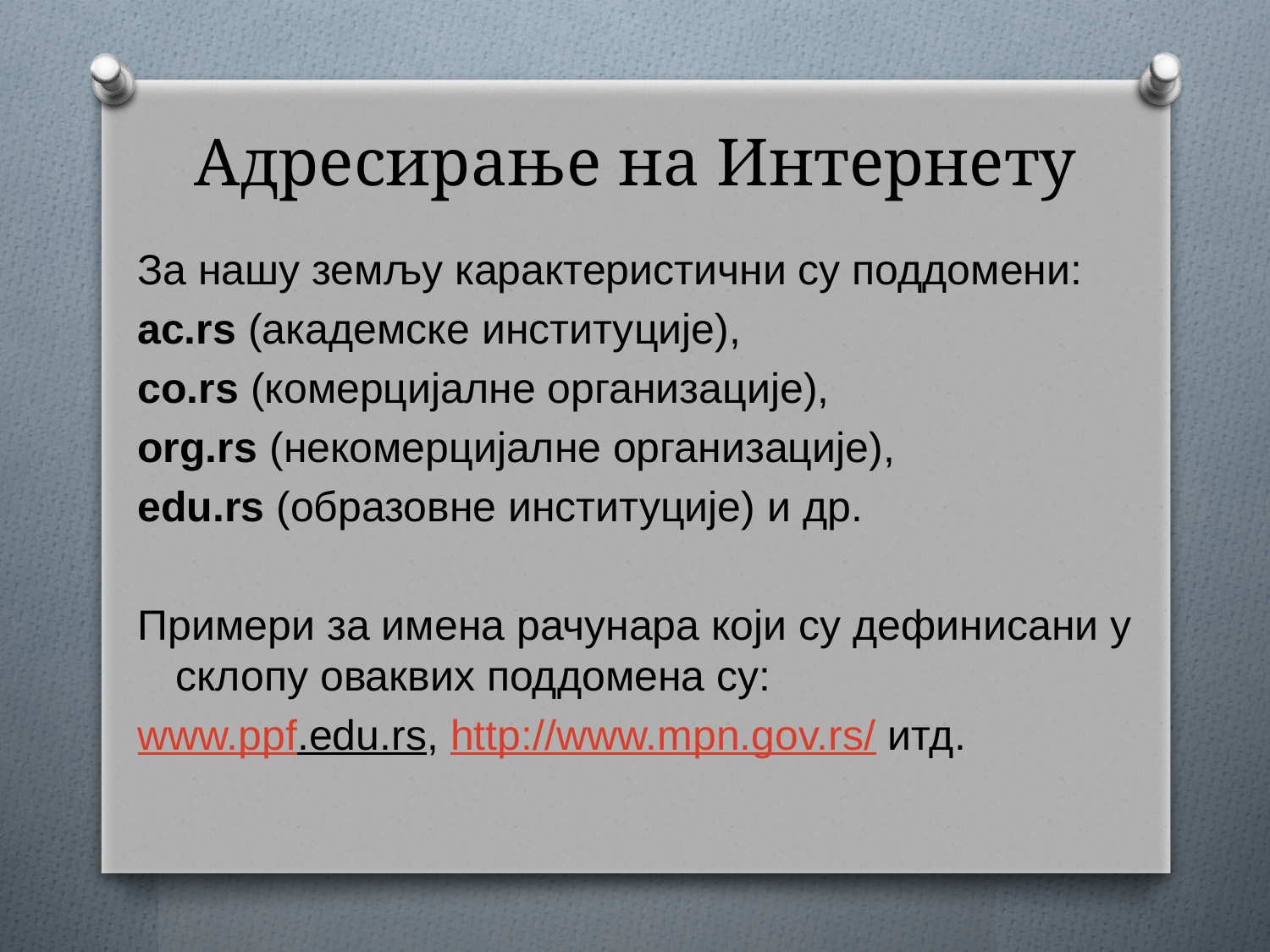

# Адресирање на Интернету
За нашу земљу карактеристични су поддомени:
ac.rs (академске институције),
co.rs (комерцијалне организације),
org.rs (некомерцијалне организације),
edu.rs (образовне институције) и др.

Примери за имена рачунара који су дефинисани у склопу оваквих поддомена су:
www.ppf.edu.rs, http://www.mpn.gov.rs/ итд.